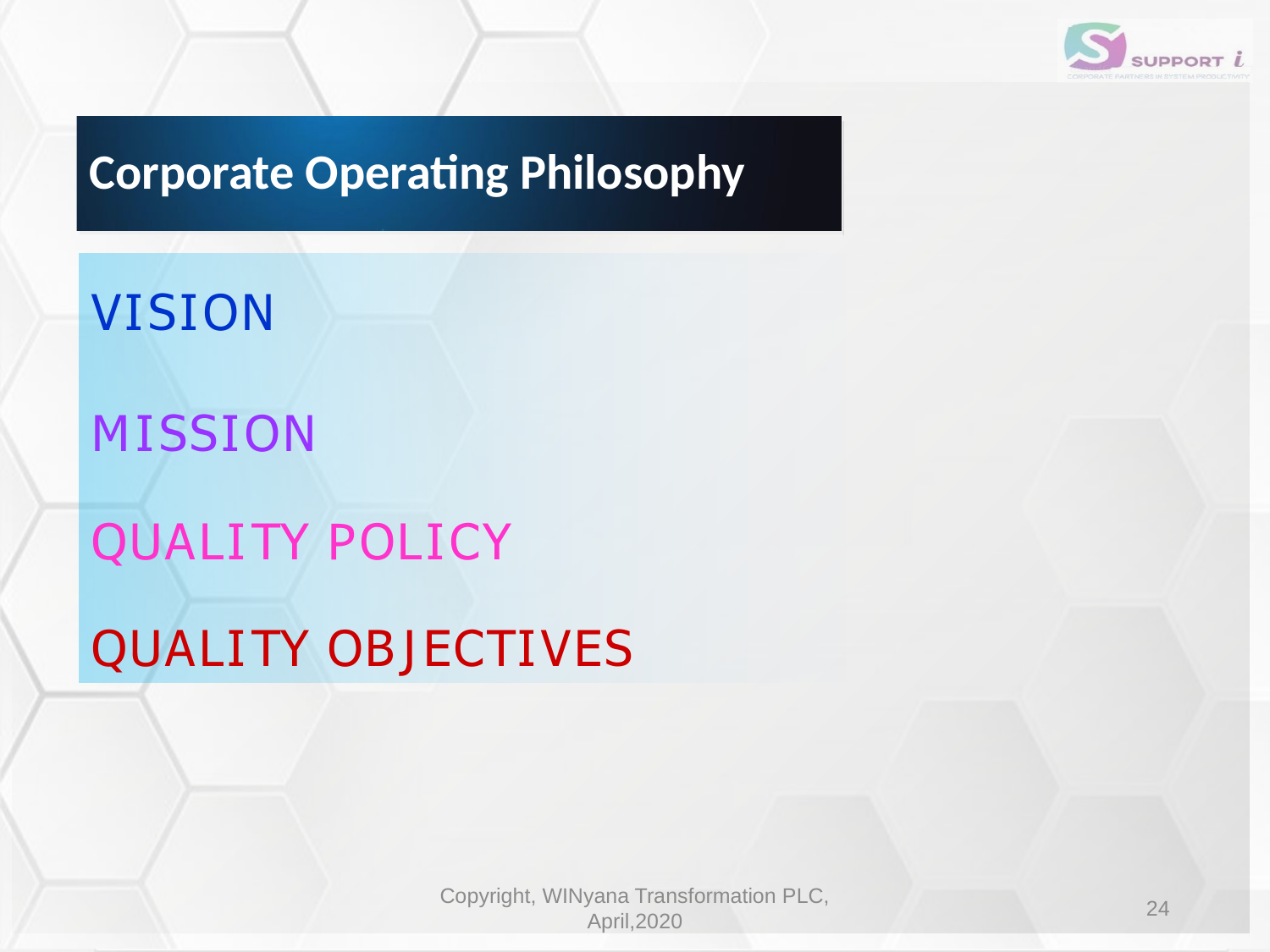

Corporate Operating Philosophy
VISION
MISSION
QUALITY POLICY
QUALITY OBJECTIVES
Copyright, WINyana Transformation PLC, April,2020
24